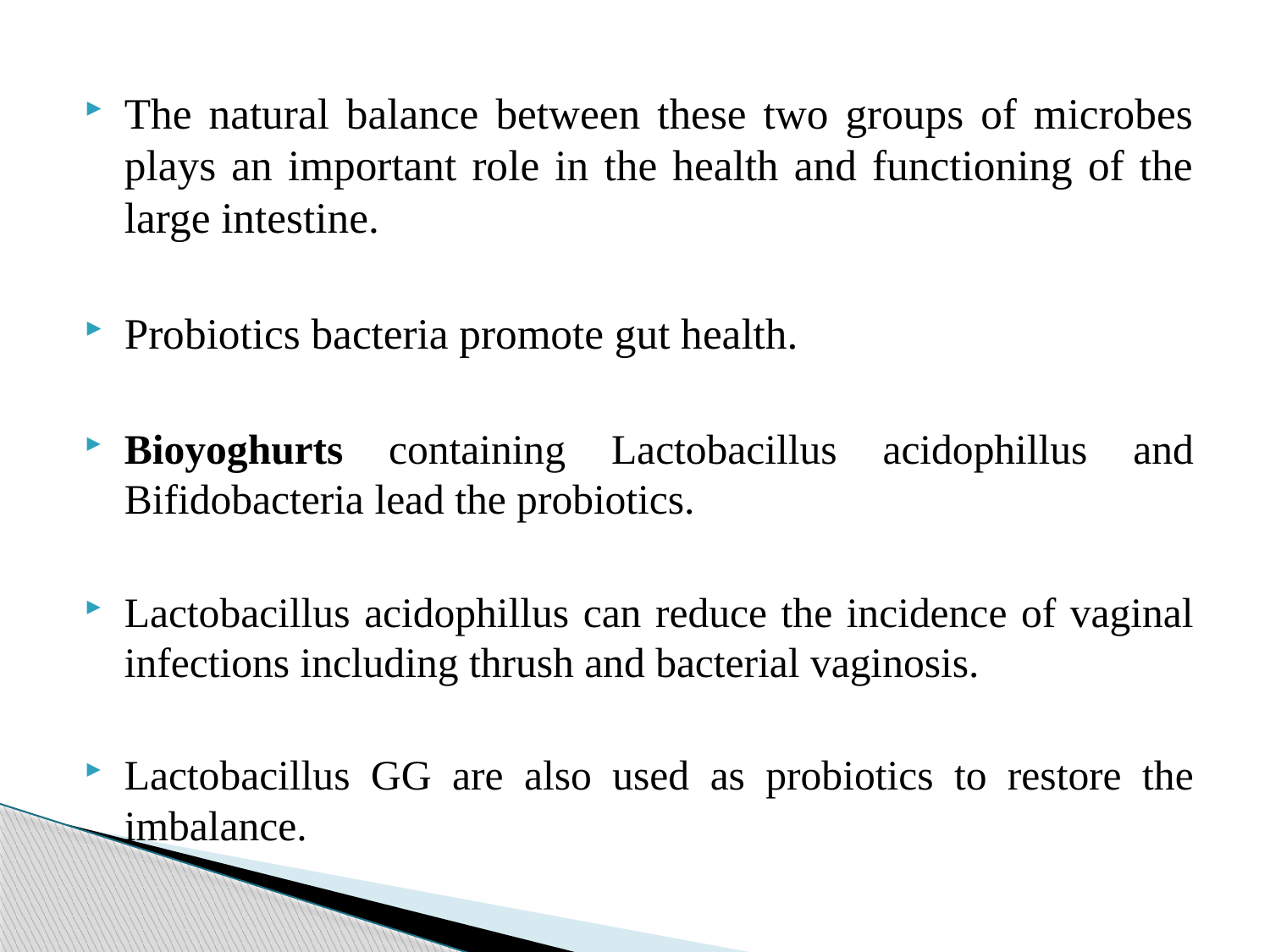

The natural balance between these two groups of microbes plays an important role in the health and functioning of the large intestine.

Probiotics bacteria promote gut health.

Bioyoghurts containing Lactobacillus acidophillus and Bifidobacteria lead the probiotics.

Lactobacillus acidophillus can reduce the incidence of vaginal infections including thrush and bacterial vaginosis.

Lactobacillus GG are also used as probiotics to restore the imbalance.